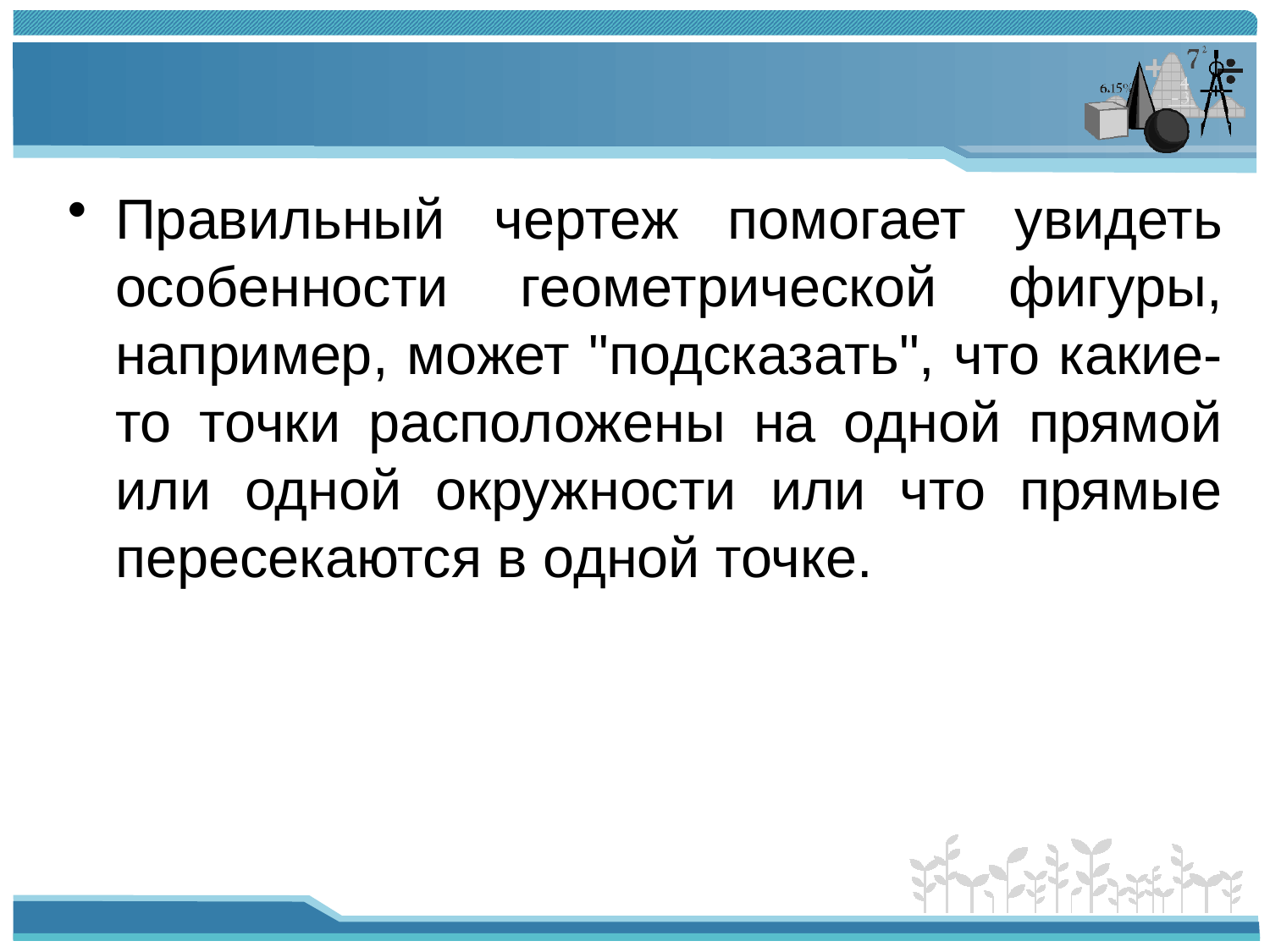

#
Правильный чертеж помогает увидеть особенности геометрической фигуры, например, может "подсказать", что какие-то точки расположены на одной прямой или одной окружности или что прямые пересекаются в одной точке.